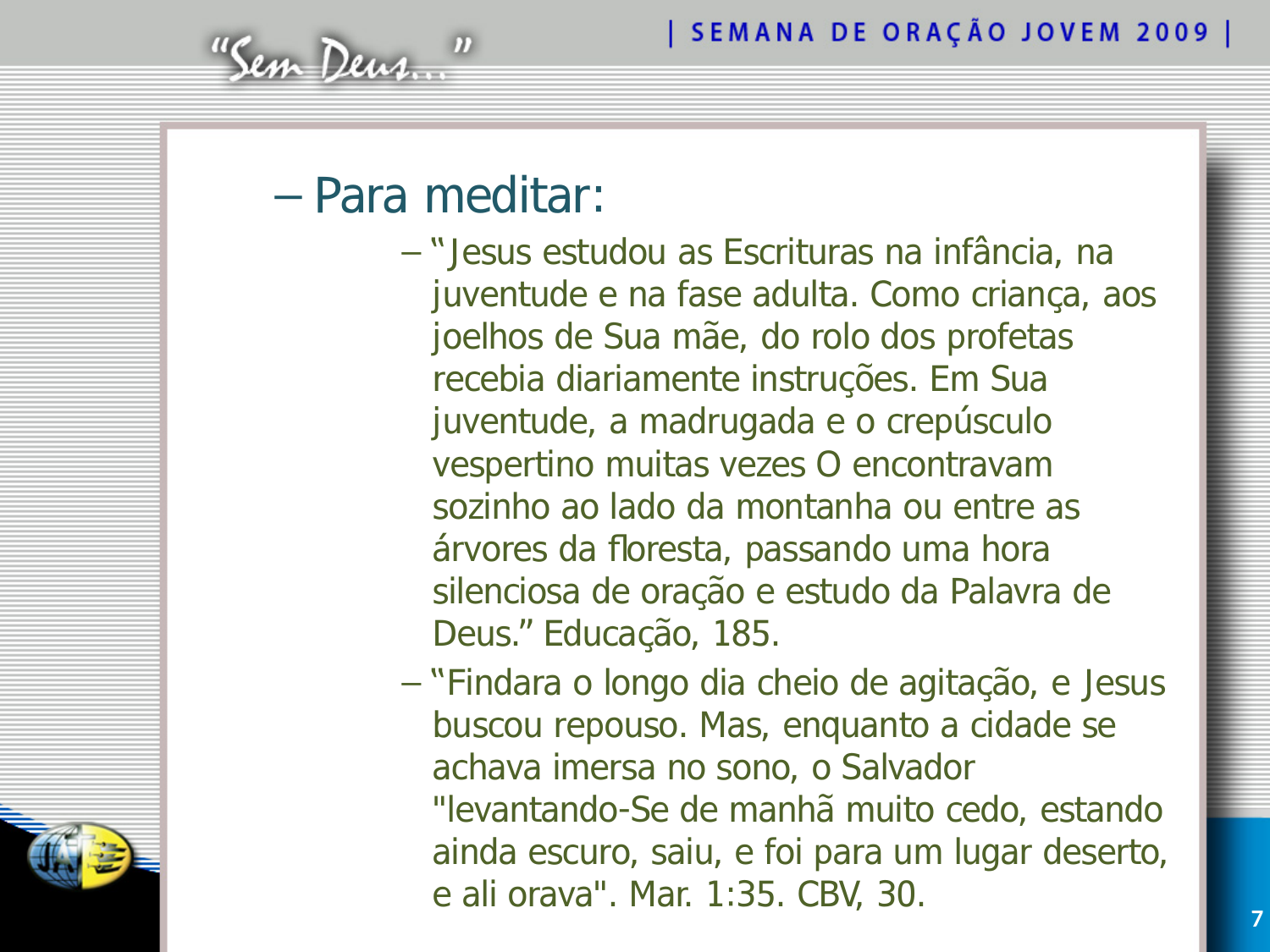

Para meditar:
“Jesus estudou as Escrituras na infância, na juventude e na fase adulta. Como criança, aos joelhos de Sua mãe, do rolo dos profetas recebia diariamente instruções. Em Sua juventude, a madrugada e o crepúsculo vespertino muitas vezes O encontravam sozinho ao lado da montanha ou entre as árvores da floresta, passando uma hora silenciosa de oração e estudo da Palavra de Deus.” Educação, 185.
“Findara o longo dia cheio de agitação, e Jesus buscou repouso. Mas, enquanto a cidade se achava imersa no sono, o Salvador "levantando-Se de manhã muito cedo, estando ainda escuro, saiu, e foi para um lugar deserto, e ali orava". Mar. 1:35. CBV, 30.

7